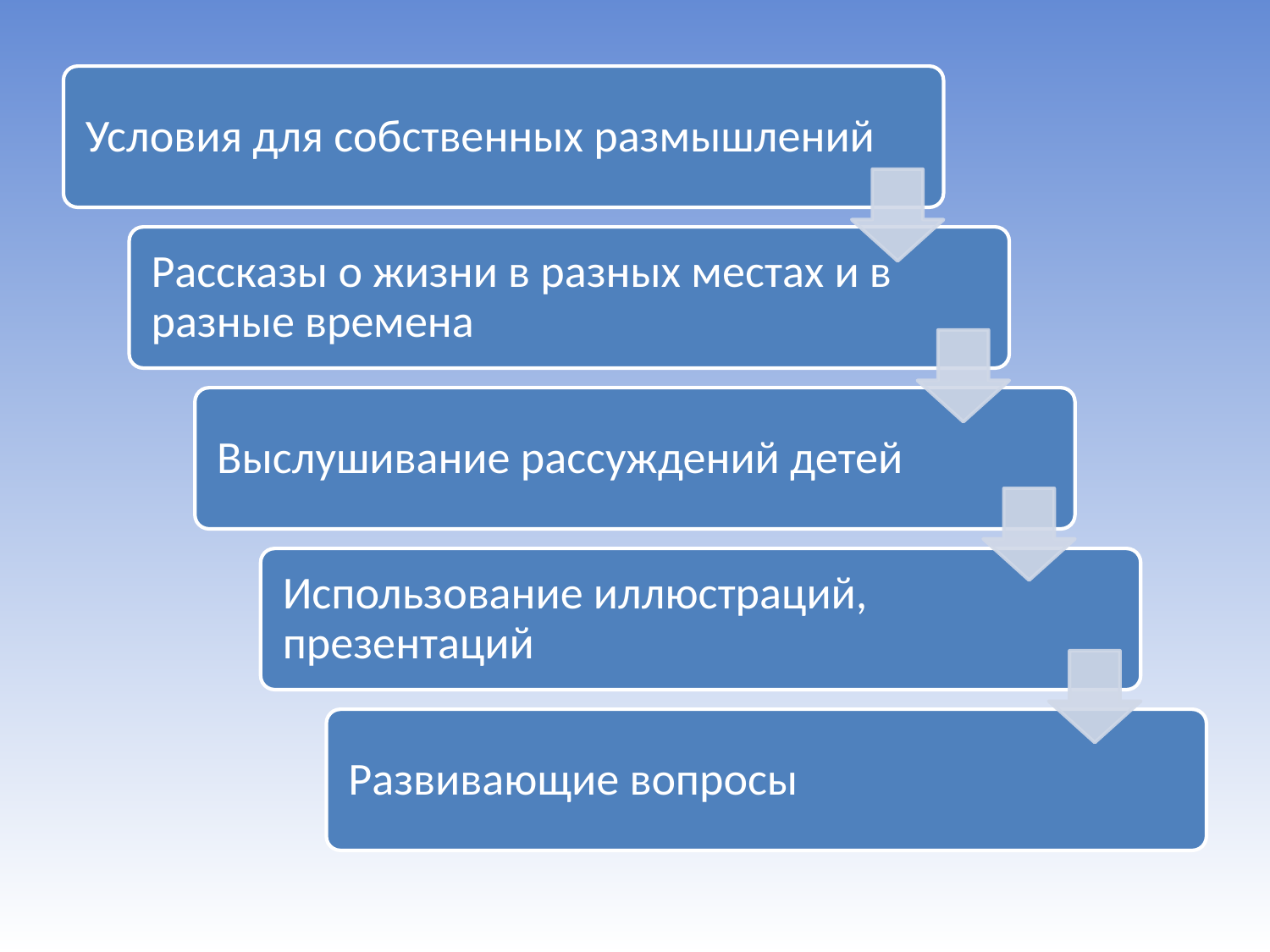

Условия для собственных размышлений
Рассказы о жизни в разных местах и в разные времена
Выслушивание рассуждений детей
Использование иллюстраций, презентаций
Развивающие вопросы